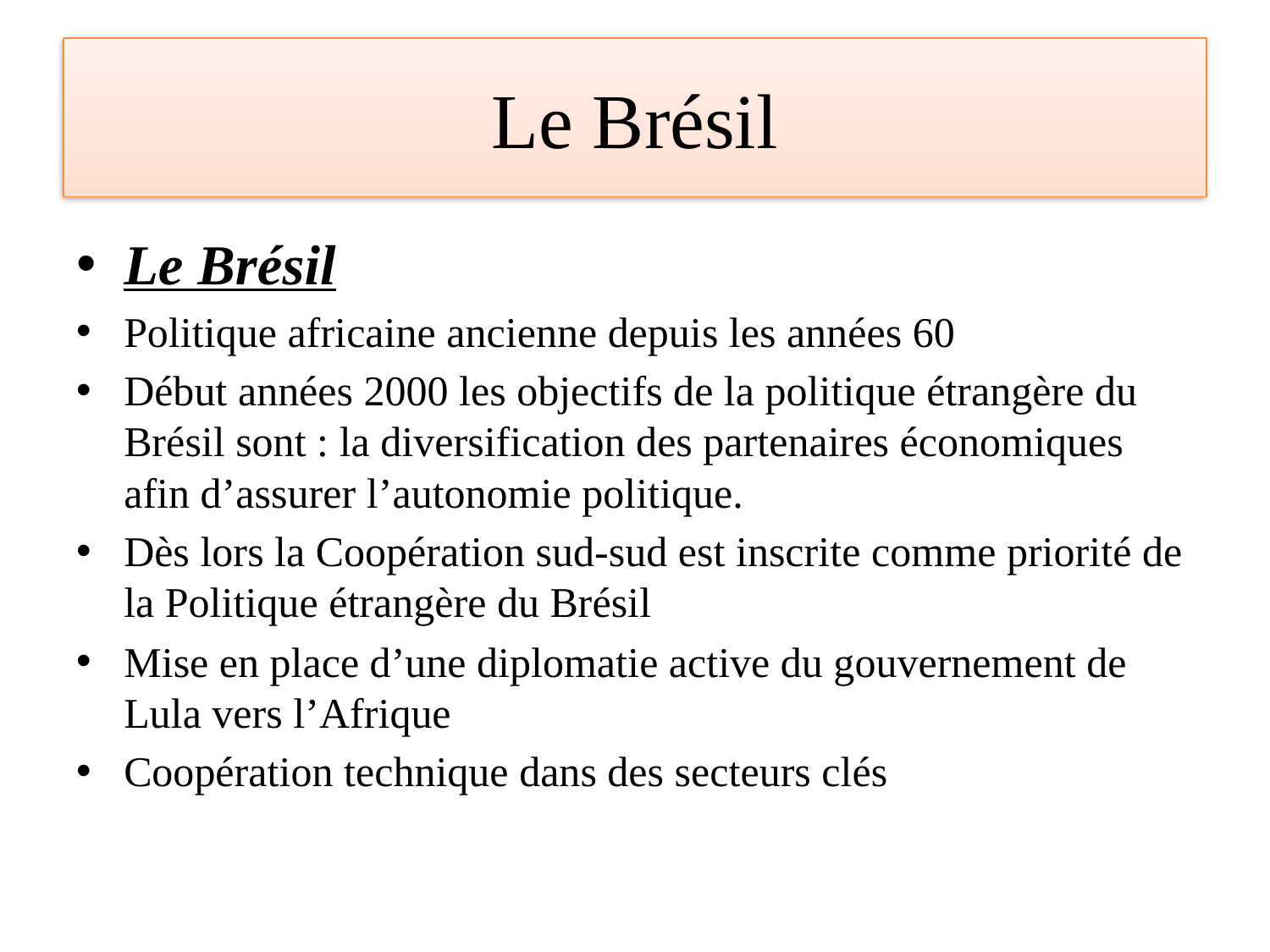

# Le Brésil
Le Brésil
Politique africaine ancienne depuis les années 60
Début années 2000 les objectifs de la politique étrangère du Brésil sont : la diversification des partenaires économiques afin d’assurer l’autonomie politique.
Dès lors la Coopération sud-sud est inscrite comme priorité de la Politique étrangère du Brésil
Mise en place d’une diplomatie active du gouvernement de Lula vers l’Afrique
Coopération technique dans des secteurs clés